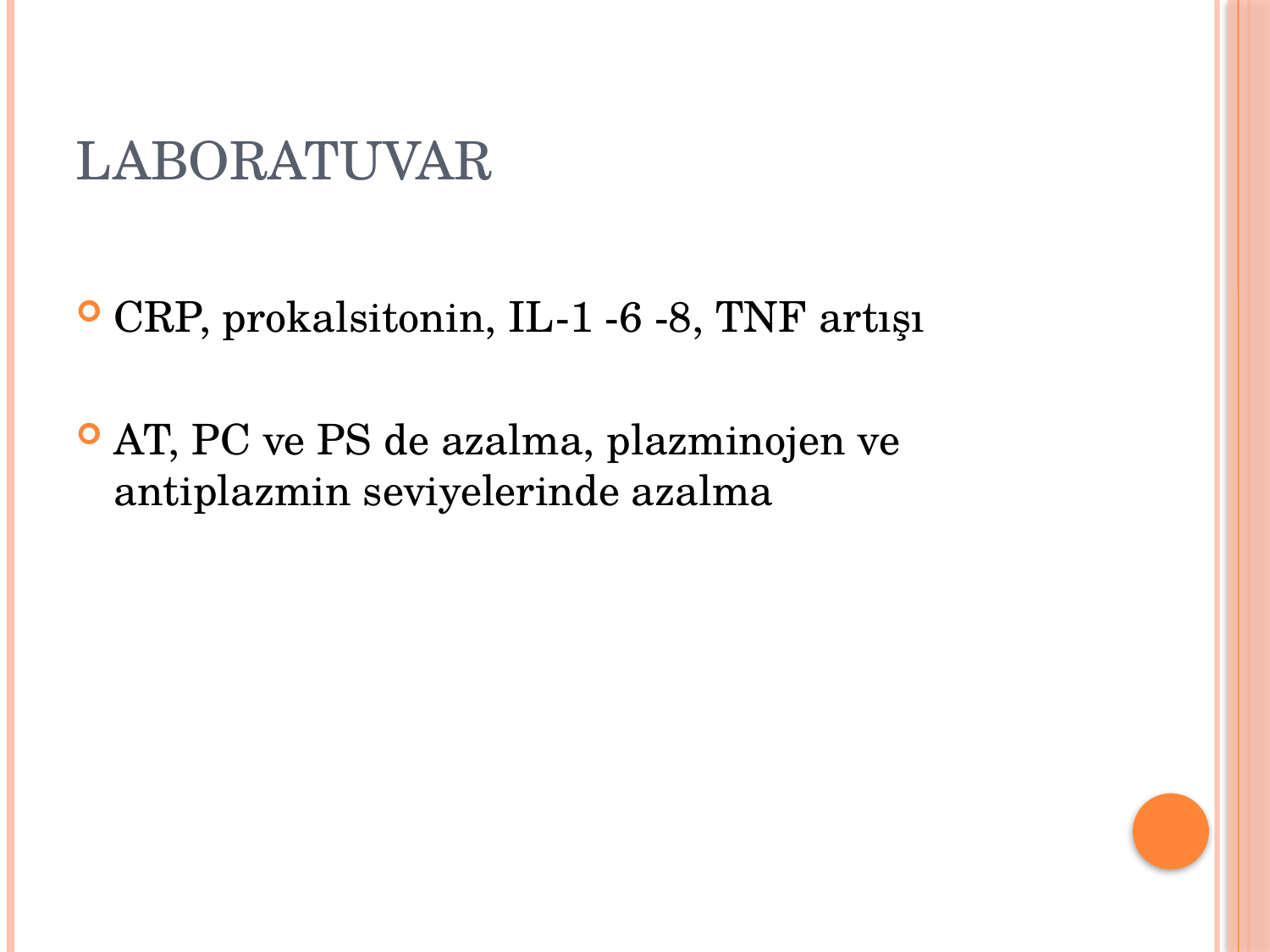

# Laboratuvar

CRP, prokalsitonin, IL-1 -6 -8, TNF artışı

AT, PC ve PS de azalma, plazminojen ve antiplazmin seviyelerinde azalma